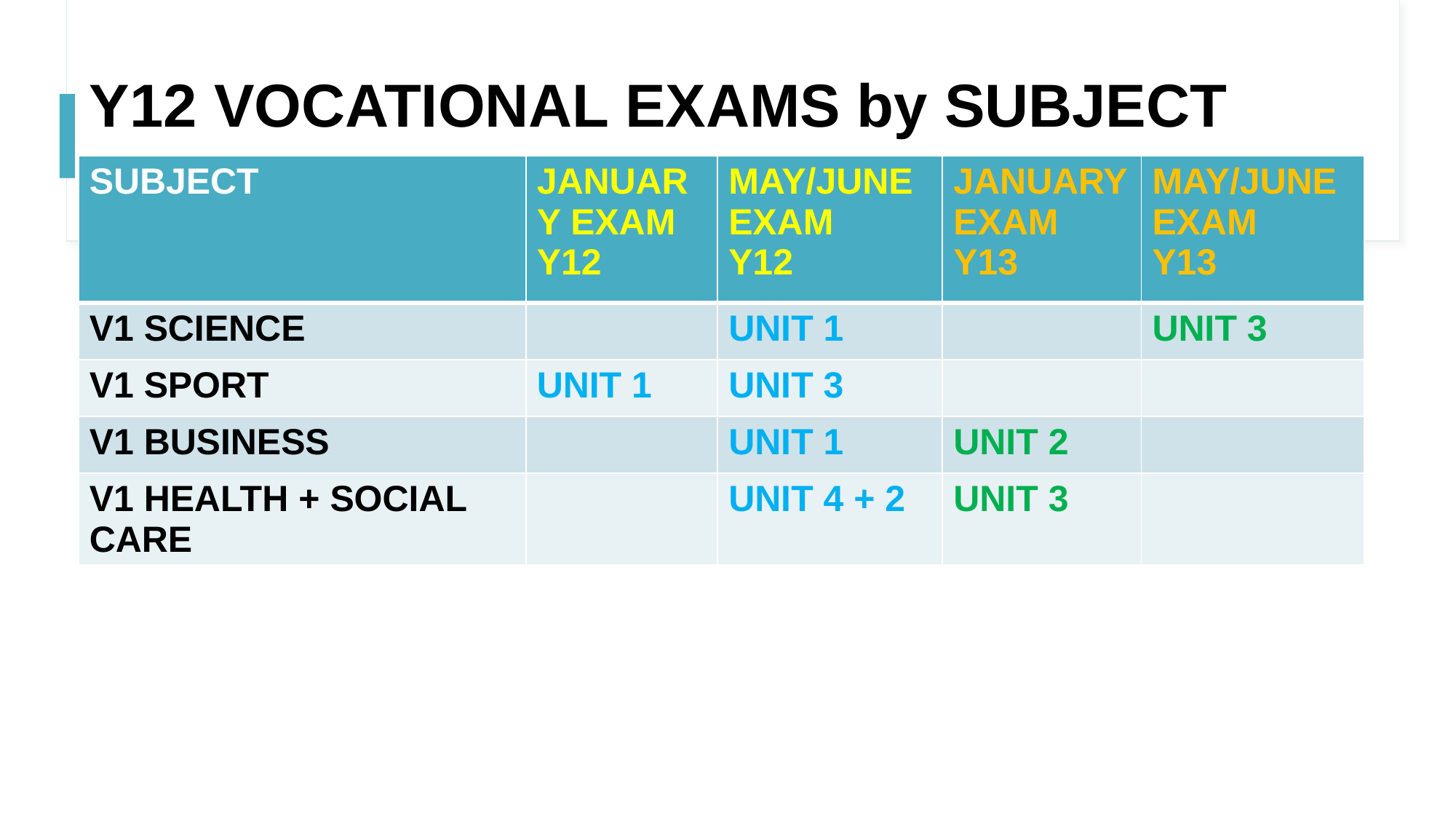

# Y12 VOCATIONAL EXAMS by SUBJECT
| SUBJECT | JANUARY EXAM Y12 | MAY/JUNE EXAM Y12 | JANUARY EXAM Y13 | MAY/JUNE EXAM Y13 |
| --- | --- | --- | --- | --- |
| V1 SCIENCE |  | UNIT 1 |  | UNIT 3 |
| V1 SPORT | UNIT 1 | UNIT 3 |  |  |
| V1 BUSINESS |  | UNIT 1 | UNIT 2 |  |
| V1 HEALTH + SOCIAL CARE |  | UNIT 4 + 2 | UNIT 3 |  |